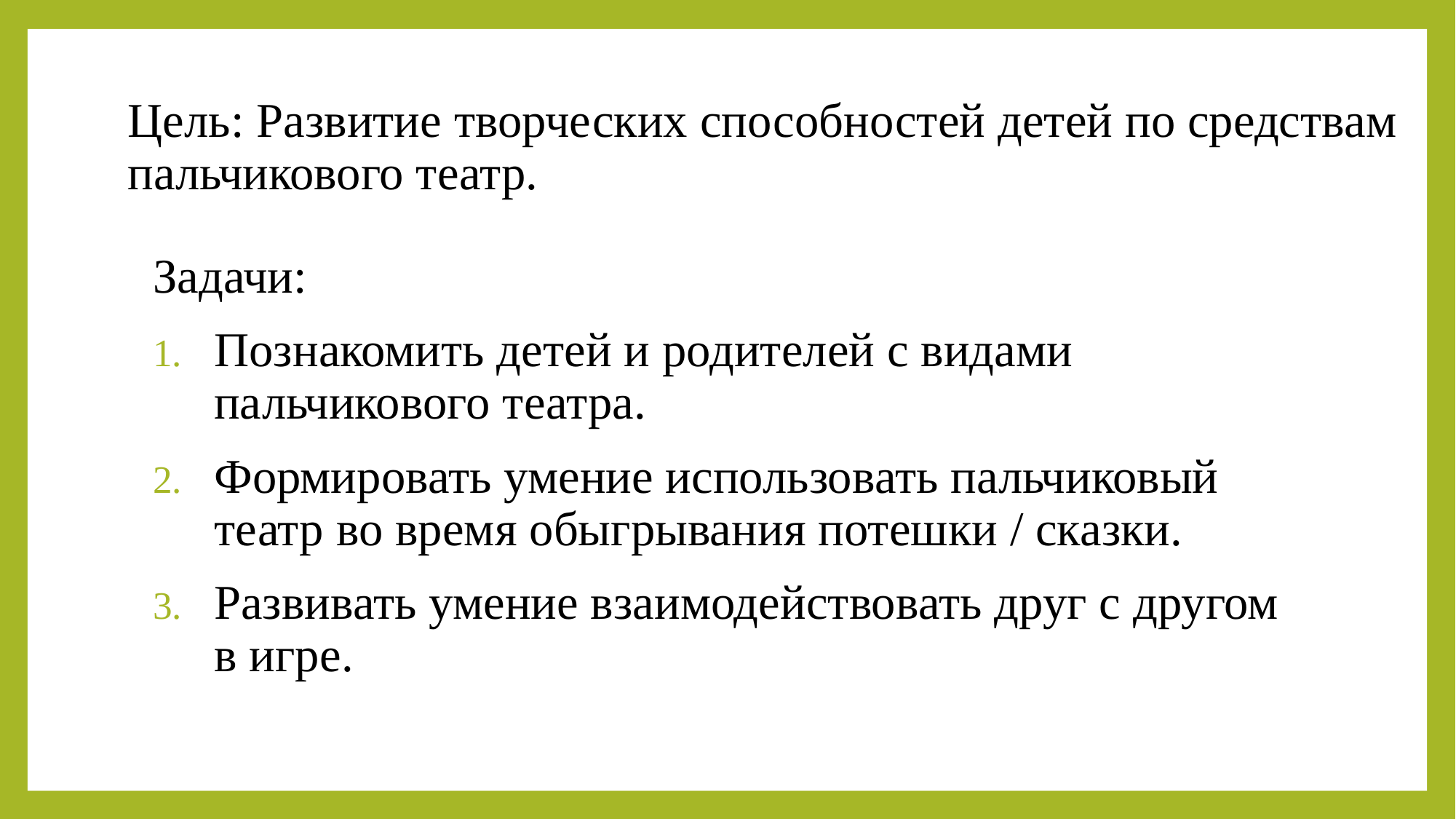

# Цель: Развитие творческих способностей детей по средствам пальчикового театр.
Задачи:
Познакомить детей и родителей с видами пальчикового театра.
Формировать умение использовать пальчиковый театр во время обыгрывания потешки / сказки.
Развивать умение взаимодействовать друг с другом в игре.